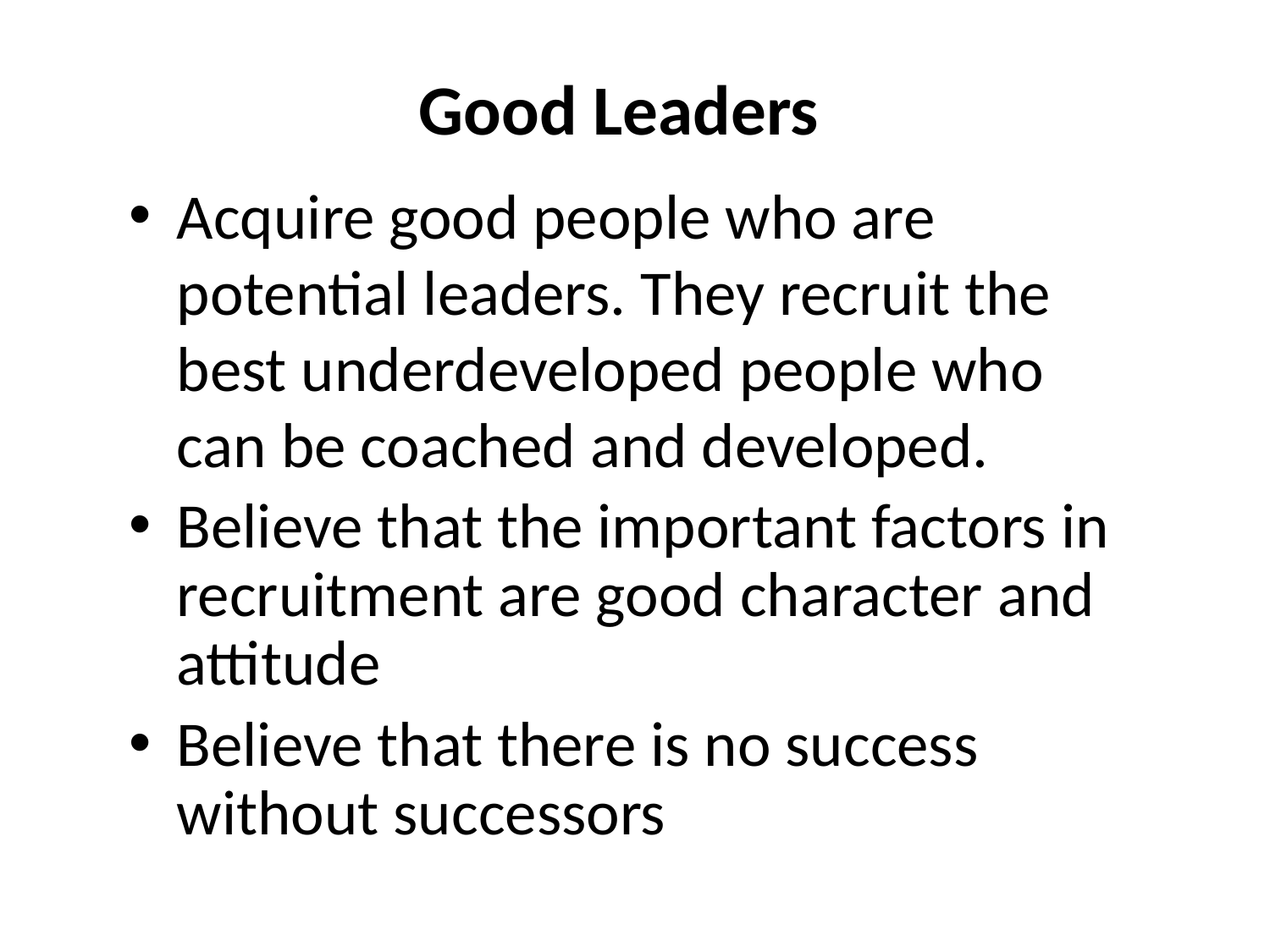

Good Leaders
Acquire good people who are potential leaders. They recruit the best underdeveloped people who can be coached and developed.
Believe that the important factors in recruitment are good character and attitude
Believe that there is no success without successors